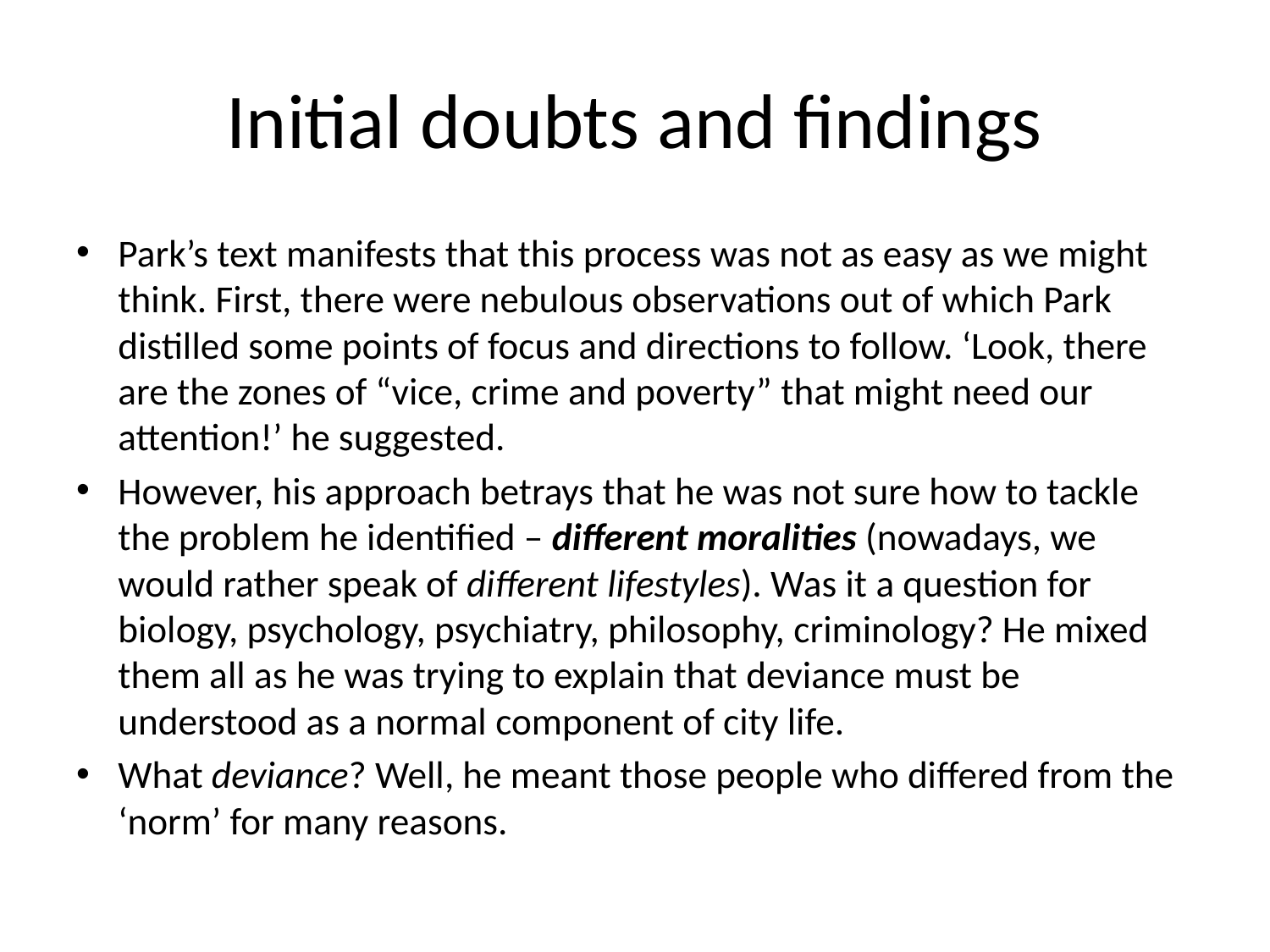

# Initial doubts and findings
Park’s text manifests that this process was not as easy as we might think. First, there were nebulous observations out of which Park distilled some points of focus and directions to follow. ‘Look, there are the zones of “vice, crime and poverty” that might need our attention!’ he suggested.
However, his approach betrays that he was not sure how to tackle the problem he identified – different moralities (nowadays, we would rather speak of different lifestyles). Was it a question for biology, psychology, psychiatry, philosophy, criminology? He mixed them all as he was trying to explain that deviance must be understood as a normal component of city life.
What deviance? Well, he meant those people who differed from the ‘norm’ for many reasons.